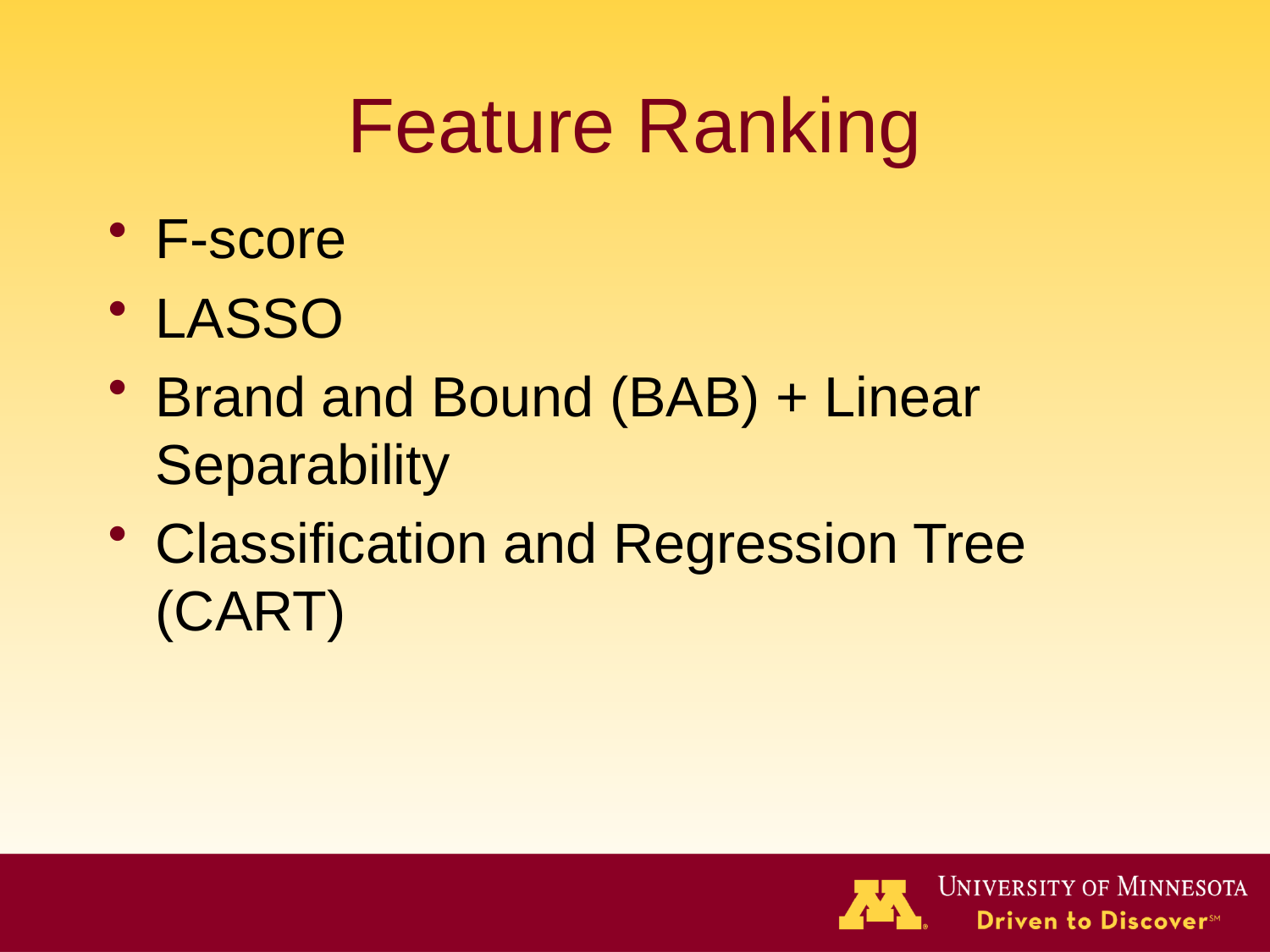

# Feature Ranking
F-score
LASSO
Brand and Bound (BAB) + Linear Separability
Classification and Regression Tree (CART)